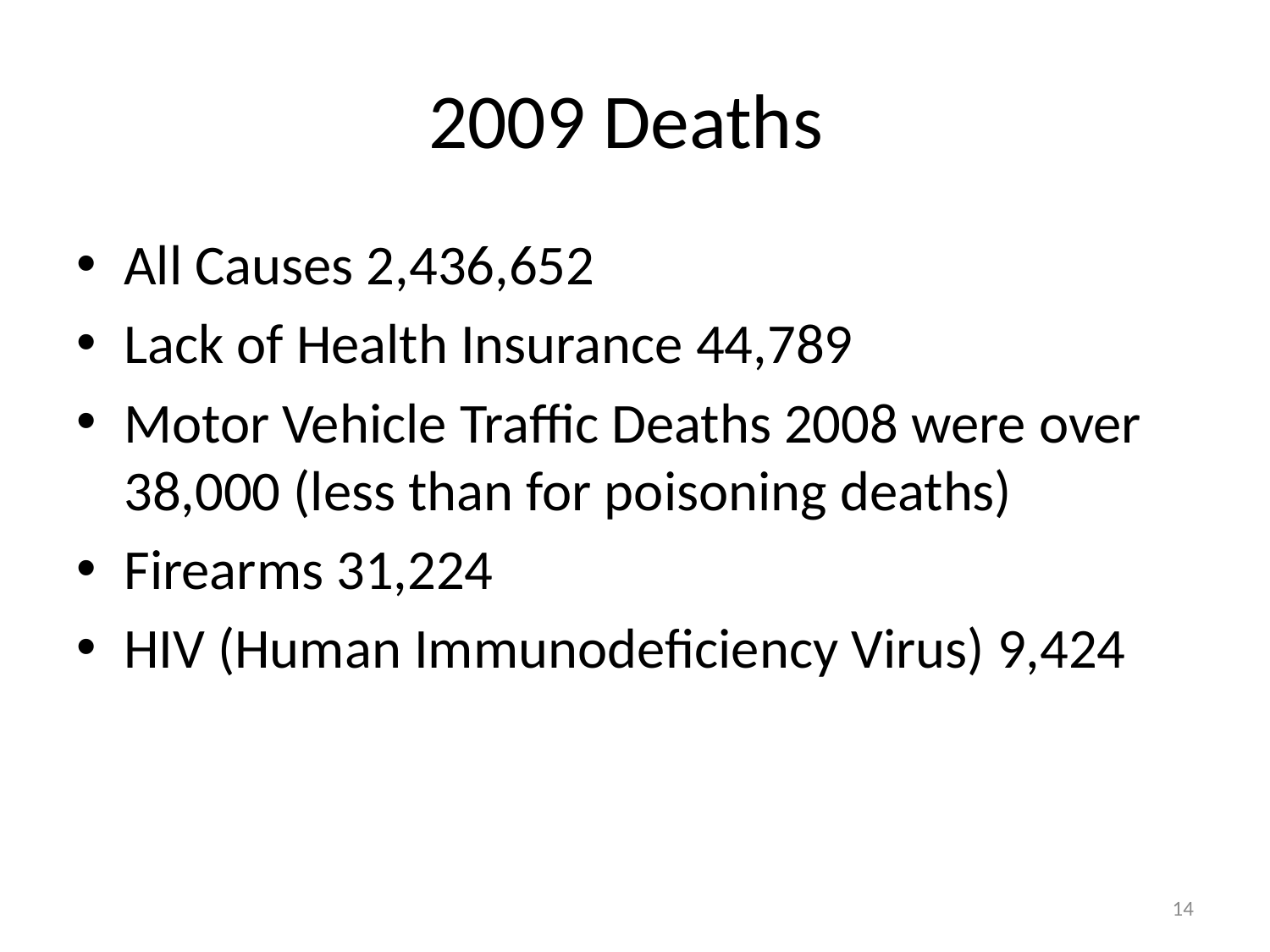

# 2009 Deaths
All Causes 2,436,652
Lack of Health Insurance 44,789
Motor Vehicle Traffic Deaths 2008 were over 38,000 (less than for poisoning deaths)
Firearms 31,224
HIV (Human Immunodeficiency Virus) 9,424

14